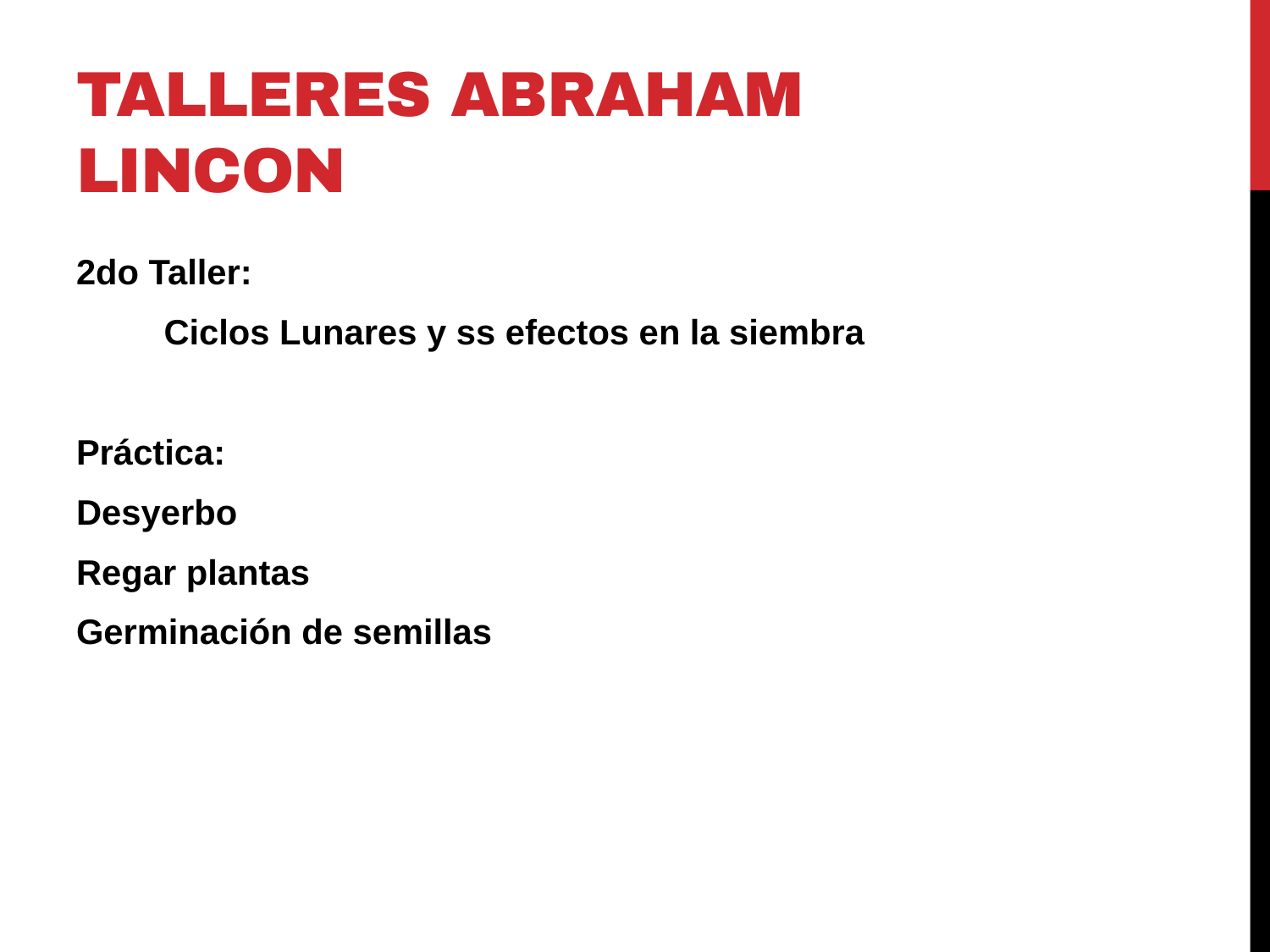

# TALLERES ABRAHAM LINCON
2do Taller:
         Ciclos Lunares y ss efectos en la siembra

Práctica:
Desyerbo
Regar plantas
Germinación de semillas